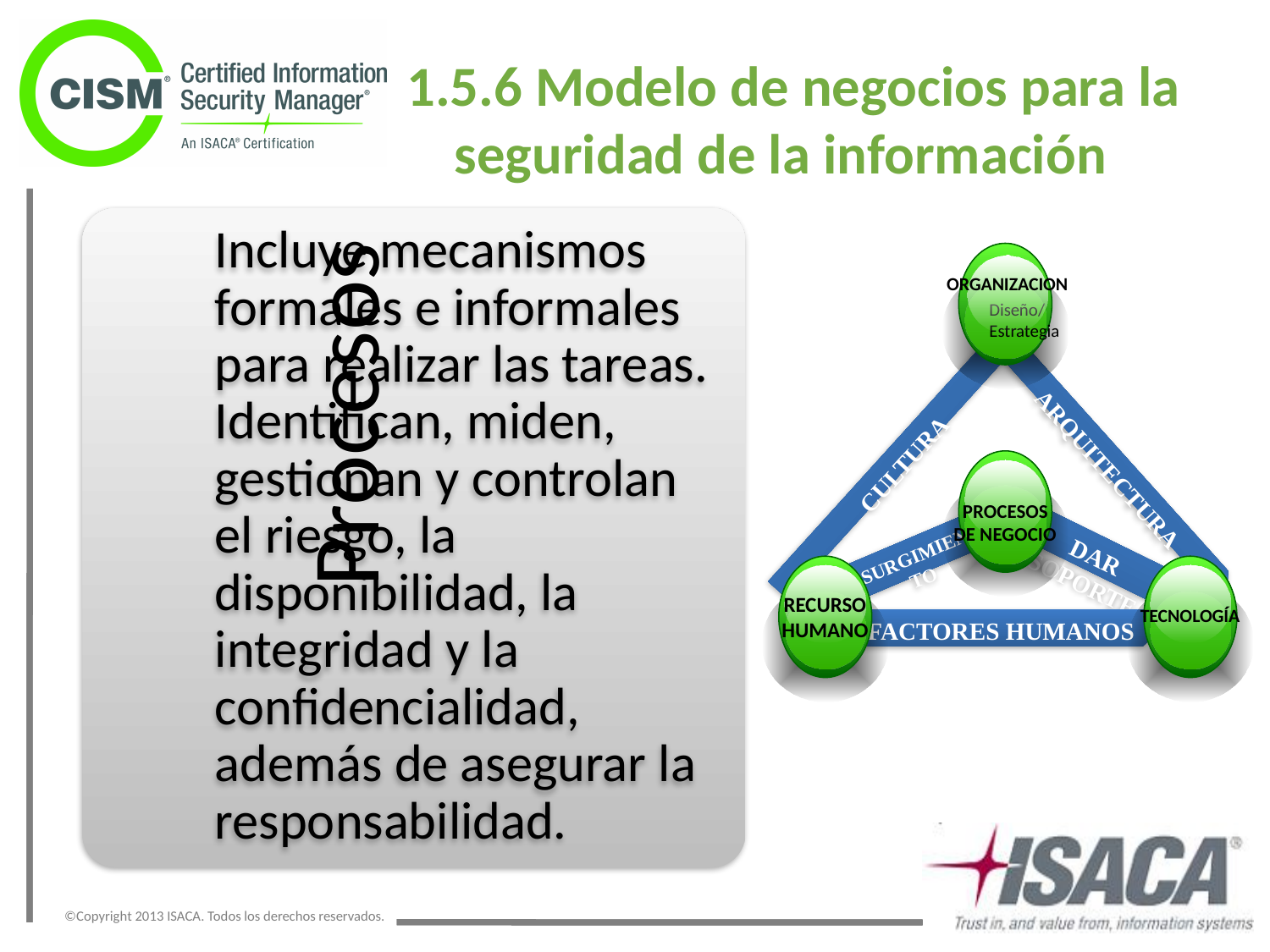

# 1.5.6 Modelo de negocios para la seguridad de la información
Procesos
Incluye mecanismos formales e informales para realizar las tareas. Identifican, miden, gestionan y controlan el riesgo, la disponibilidad, la integridad y la confidencialidad, además de asegurar la responsabilidad.

ORGANIZACION

Diseño/
Estrategia

CULTURA
ARQUITECTURA

PROCESOS
DE NEGOCIO

SURGIMIENTO
DAR SOPORTE

TECNOLOGÍA

RECURSO
HUMANO

FACTORES HUMANOS